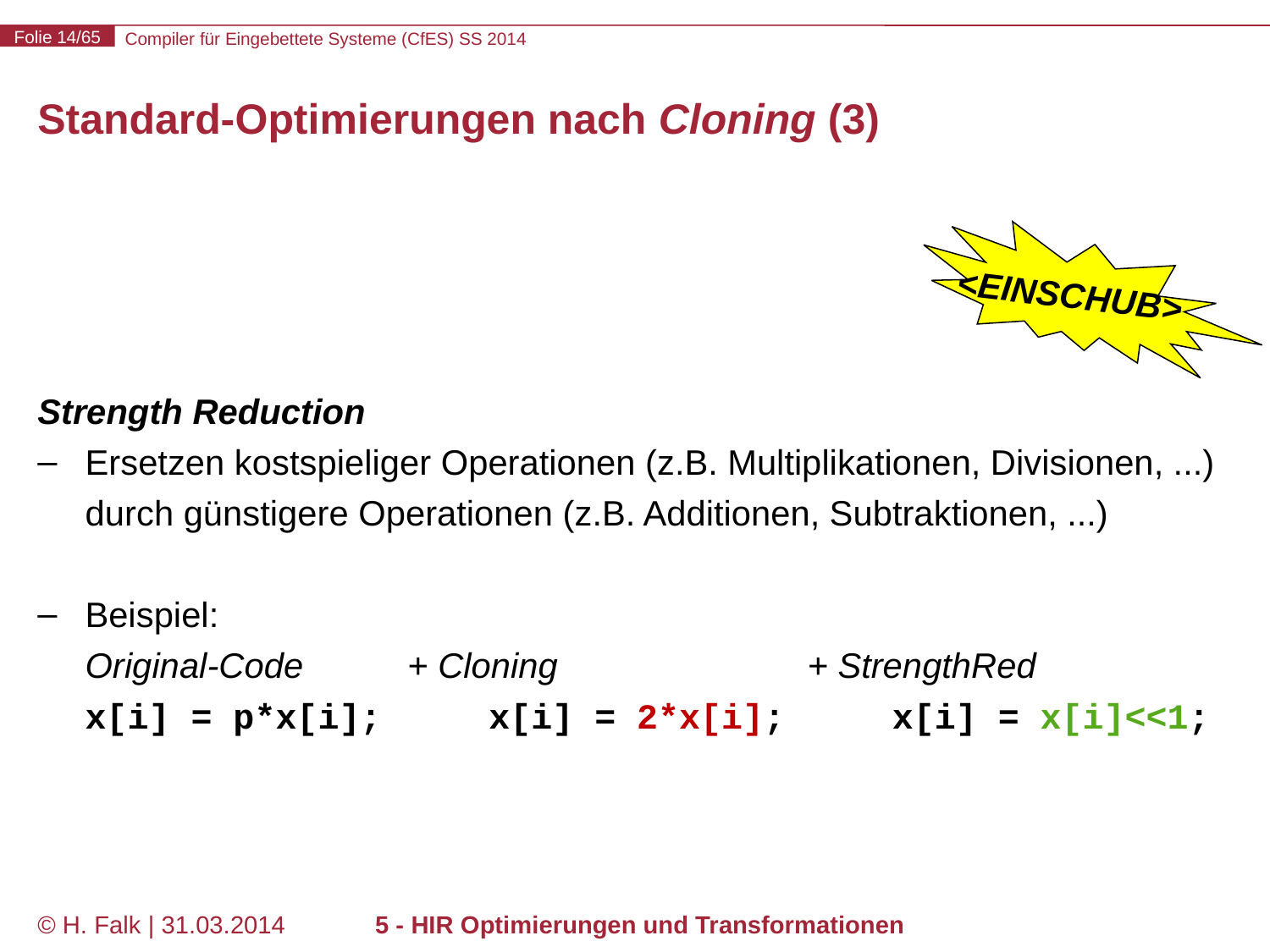

# Standard-Optimierungen nach Cloning (3)

Strength Reduction
Ersetzen kostspieliger Operationen (z.B. Multiplikationen, Divisionen, ...) durch günstigere Operationen (z.B. Additionen, Subtraktionen, ...)

Beispiel:
Original-Code	       + Cloning	                      + StrengthRed
x[i] = p*x[i];           x[i] = 2*x[i];           x[i] = x[i]<<1;

<EINSCHUB>
© H. Falk | 31.03.2014
5 - HIR Optimierungen und Transformationen